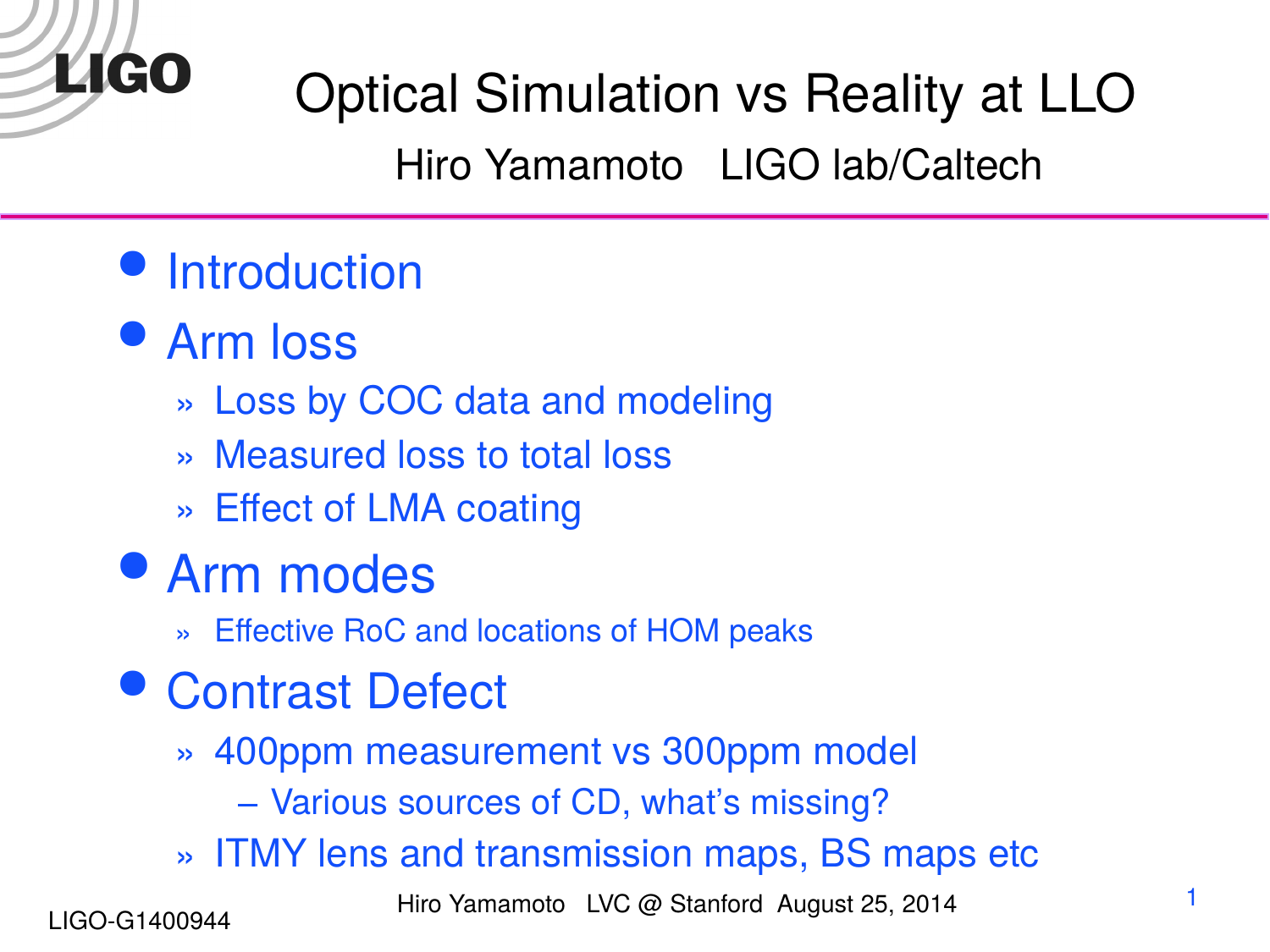

# Optical Simulation vs Reality at LLO Hiro Yamamoto   LIGO lab/Caltech
Introduction
Arm loss
Loss by COC data and modeling
Measured loss to total loss
Effect of LMA coating
Arm modes
Effective RoC and locations of HOM peaks
Contrast Defect
400ppm measurement vs 300ppm model
Various sources of CD, what’s missing?
ITMY lens and transmission maps, BS maps etc
1